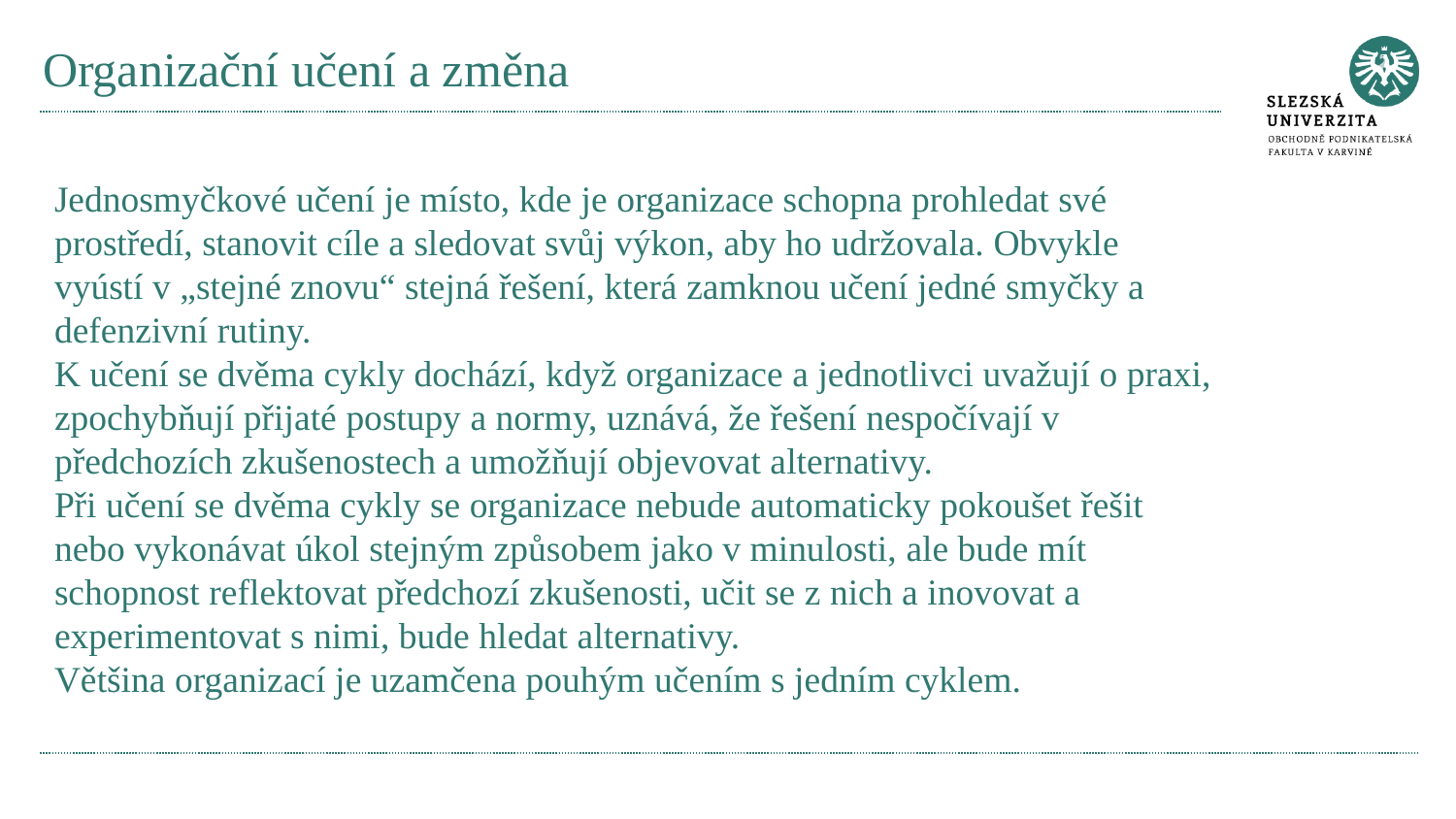

# Organizační učení a změna

Jednosmyčkové učení je místo, kde je organizace schopna prohledat své prostředí, stanovit cíle a sledovat svůj výkon, aby ho udržovala. Obvykle vyústí v „stejné znovu“ stejná řešení, která zamknou učení jedné smyčky a defenzivní rutiny.
K učení se dvěma cykly dochází, když organizace a jednotlivci uvažují o praxi, zpochybňují přijaté postupy a normy, uznává, že řešení nespočívají v předchozích zkušenostech a umožňují objevovat alternativy.
Při učení se dvěma cykly se organizace nebude automaticky pokoušet řešit nebo vykonávat úkol stejným způsobem jako v minulosti, ale bude mít schopnost reflektovat předchozí zkušenosti, učit se z nich a inovovat a experimentovat s nimi, bude hledat alternativy.
Většina organizací je uzamčena pouhým učením s jedním cyklem.